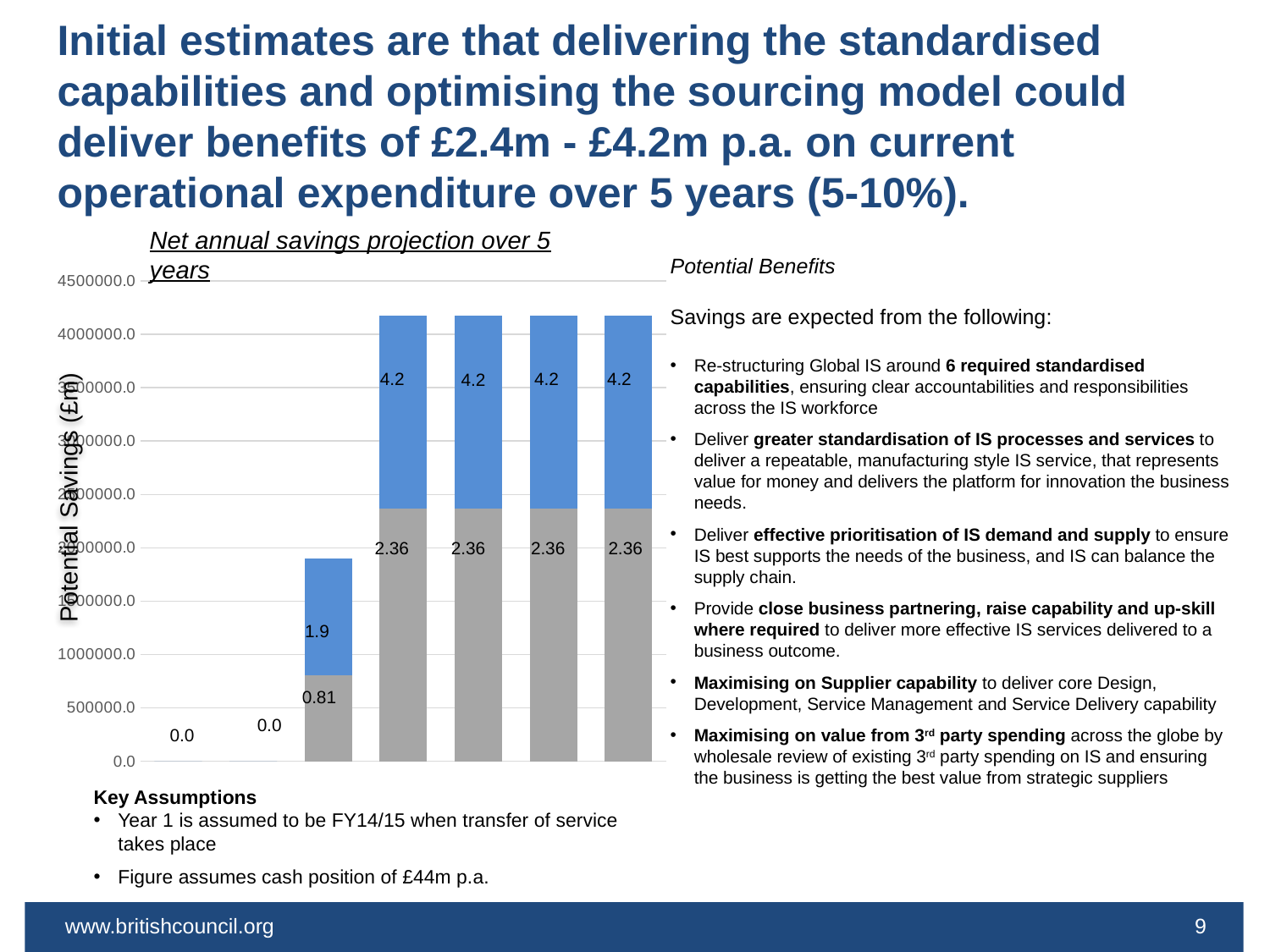

# Initial estimates are that delivering the standardised capabilities and optimising the sourcing model could deliver benefits of £2.4m - £4.2m p.a. on current operational expenditure over 5 years (5-10%).
Net annual savings projection over 5 years
Potential Benefits

Savings are expected from the following:

Re-structuring Global IS around 6 required standardised capabilities, ensuring clear accountabilities and responsibilities across the IS workforce
Deliver greater standardisation of IS processes and services to deliver a repeatable, manufacturing style IS service, that represents value for money and delivers the platform for innovation the business needs.
Deliver effective prioritisation of IS demand and supply to ensure IS best supports the needs of the business, and IS can balance the supply chain.
Provide close business partnering, raise capability and up-skill where required to deliver more effective IS services delivered to a business outcome.
Maximising on Supplier capability to deliver core Design, Development, Service Management and Service Delivery capability
Maximising on value from 3rd party spending across the globe by wholesale review of existing 3rd party spending on IS and ensuring the business is getting the best value from strategic suppliers

### Chart

| Category |  |  |  |  |
|---|---|---|---|---|
4.2
4.2
4.2
4.2
Potential Savings (£m)
2.36
2.36
2.36
2.36
1.9
0.81
0.0
0.0
Key Assumptions
Year 1 is assumed to be FY14/15 when transfer of service takes place
Figure assumes cash position of £44m p.a.
www.britishcouncil.org
9